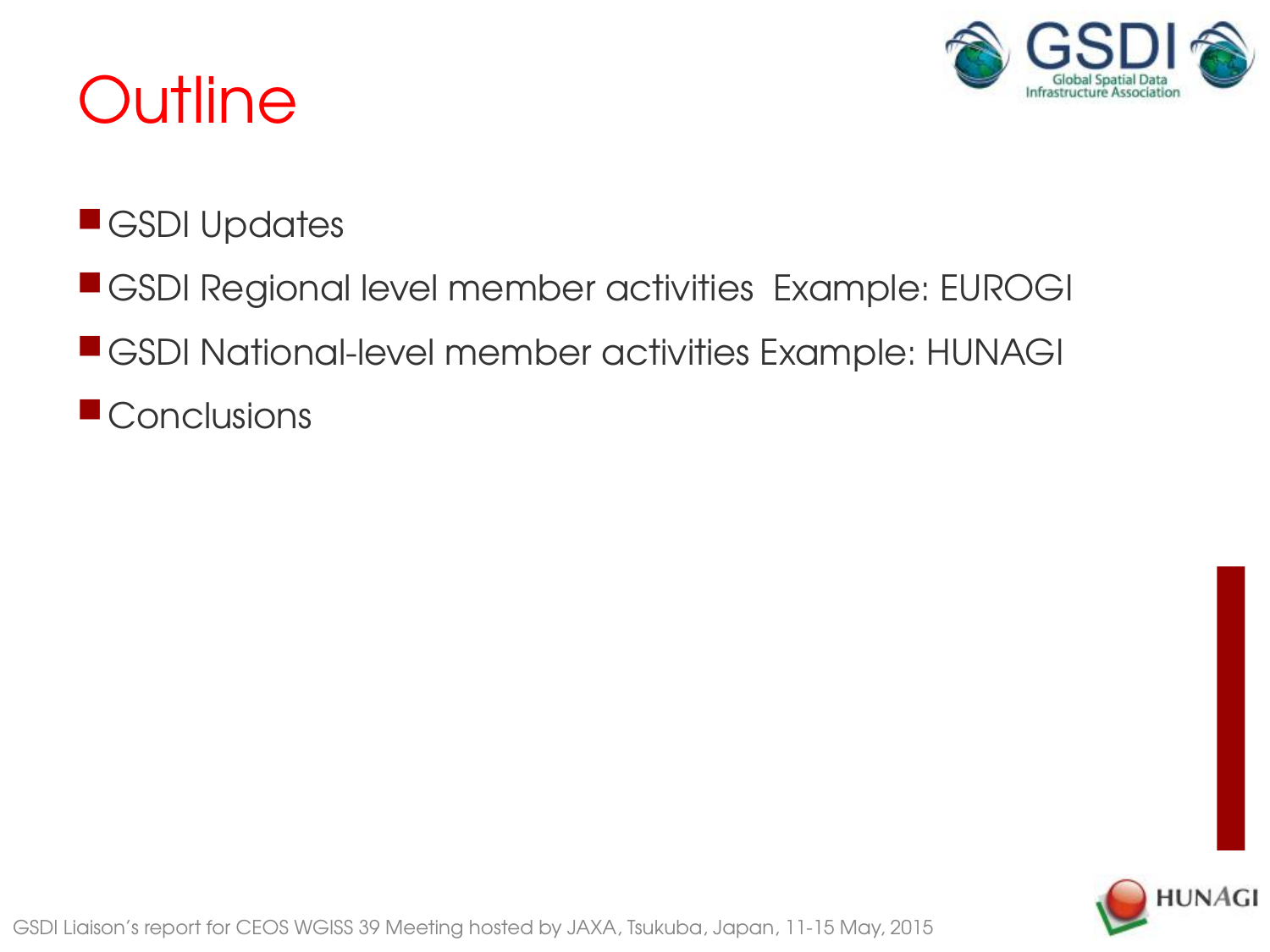

Outline
GSDI Updates
GSDI Regional level member activities  Example: EUROGI
GSDI National-level member activities Example: HUNAGI
Conclusions
GSDI Liaison’s report for CEOS WGISS 39 Meeting hosted by JAXA, Tsukuba, Japan, 11-15 May, 2015